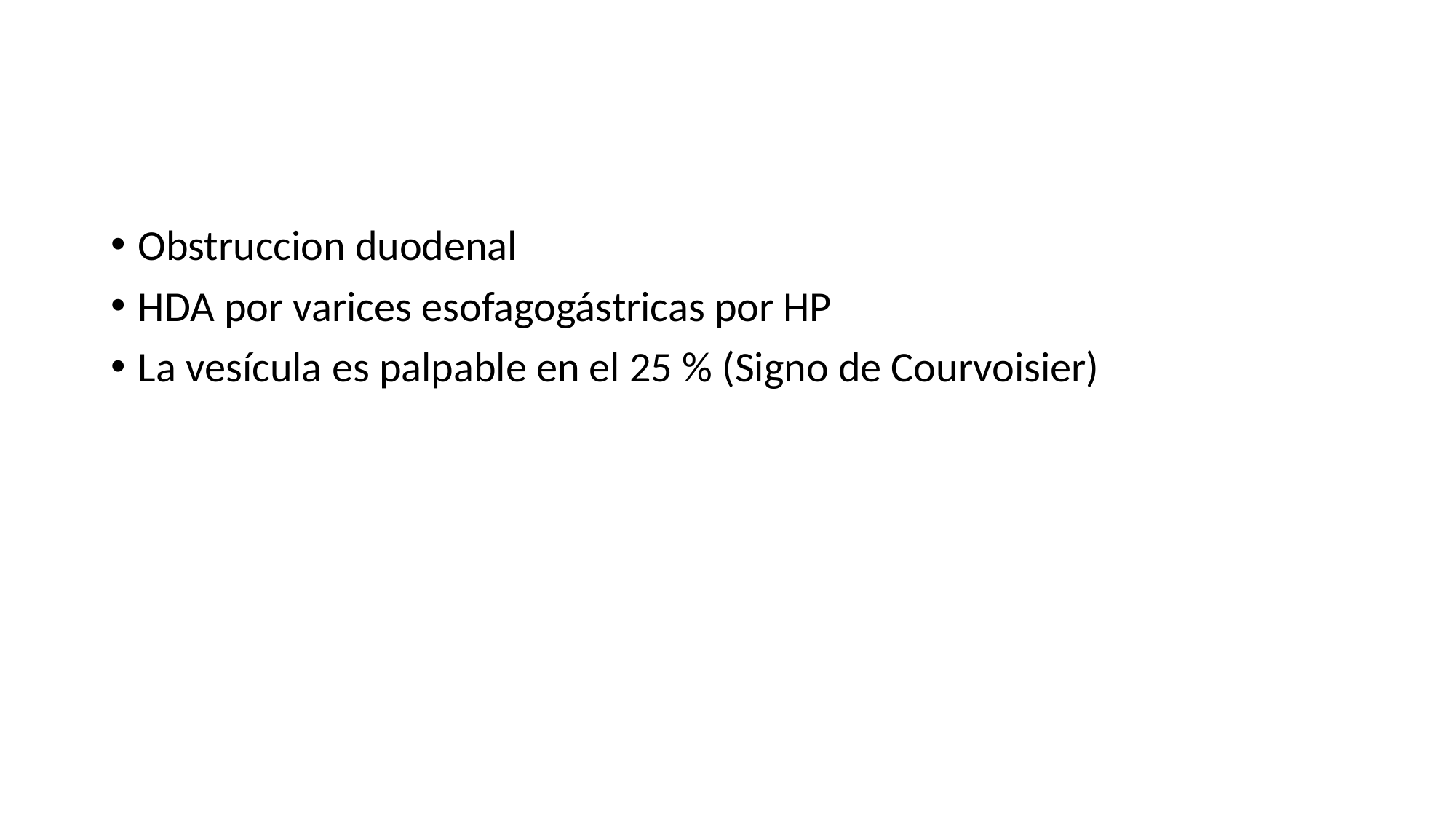

#
Obstruccion duodenal
HDA por varices esofagogástricas por HP
La vesícula es palpable en el 25 % (Signo de Courvoisier)